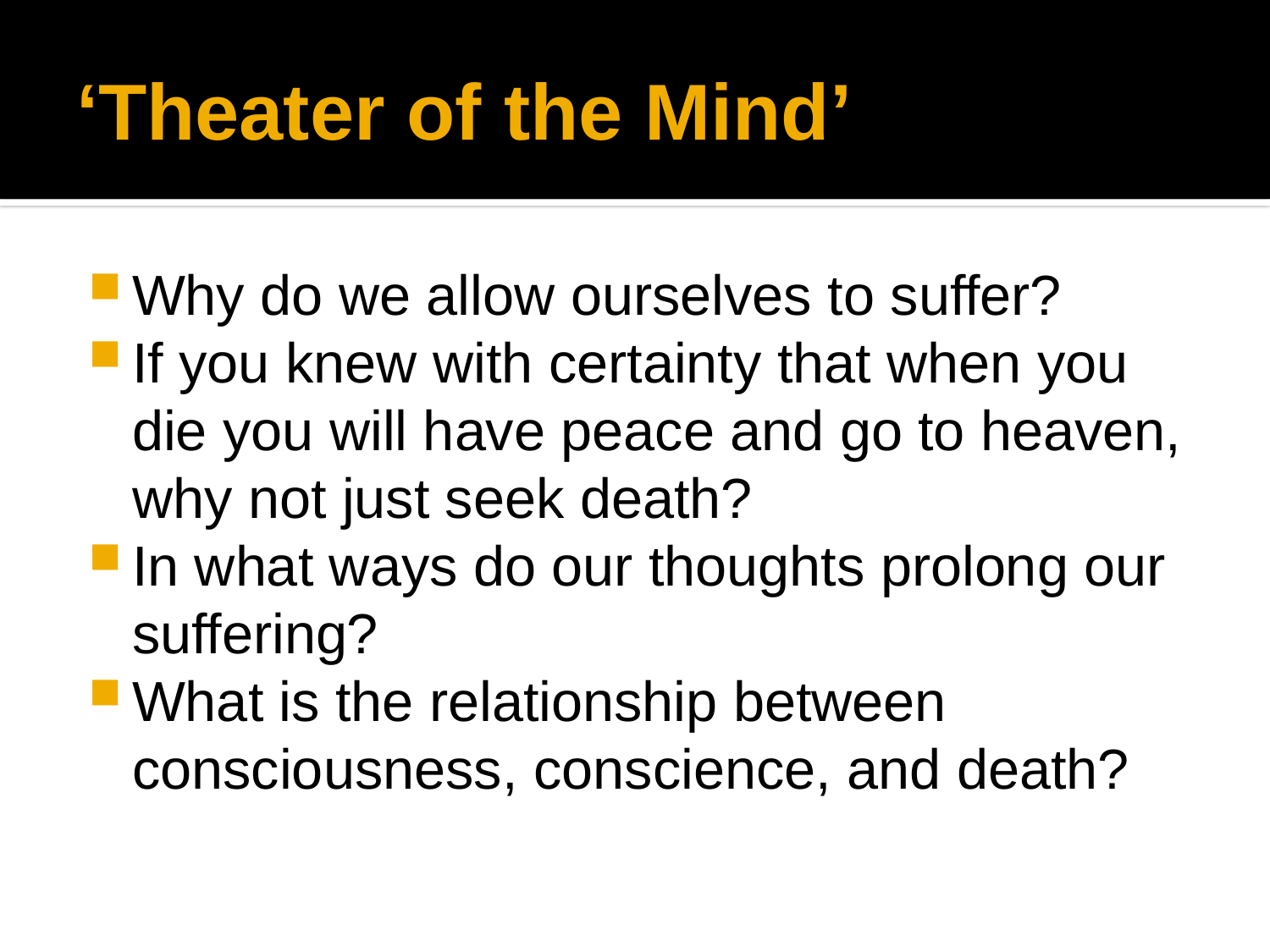

# ‘Theater of the Mind’
Why do we allow ourselves to suffer?
If you knew with certainty that when you die you will have peace and go to heaven, why not just seek death?
In what ways do our thoughts prolong our suffering?
What is the relationship between consciousness, conscience, and death?